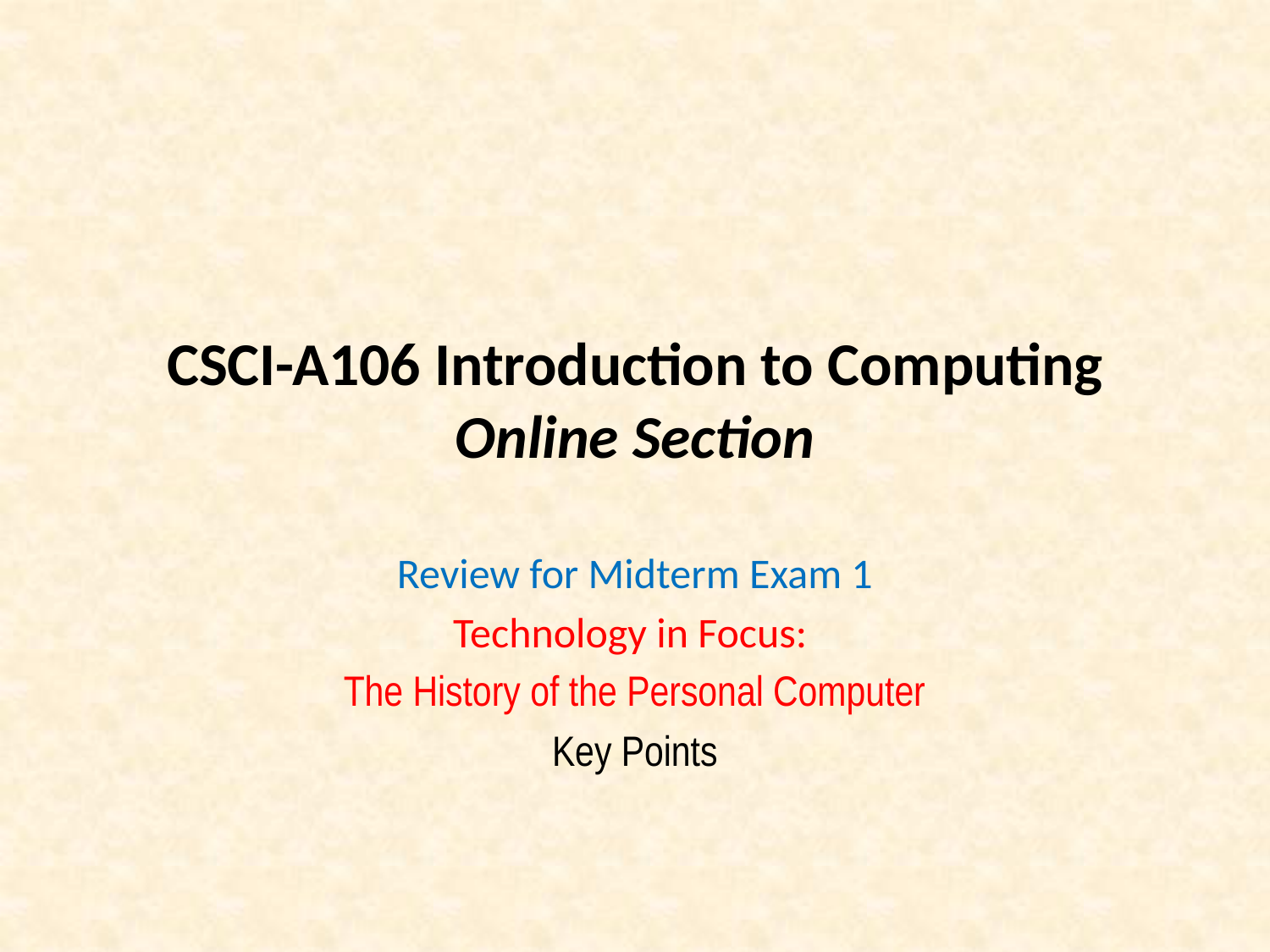

# CSCI-A106 Introduction to Computing Online Section
Review for Midterm Exam 1
Technology in Focus:
The History of the Personal Computer
Key Points